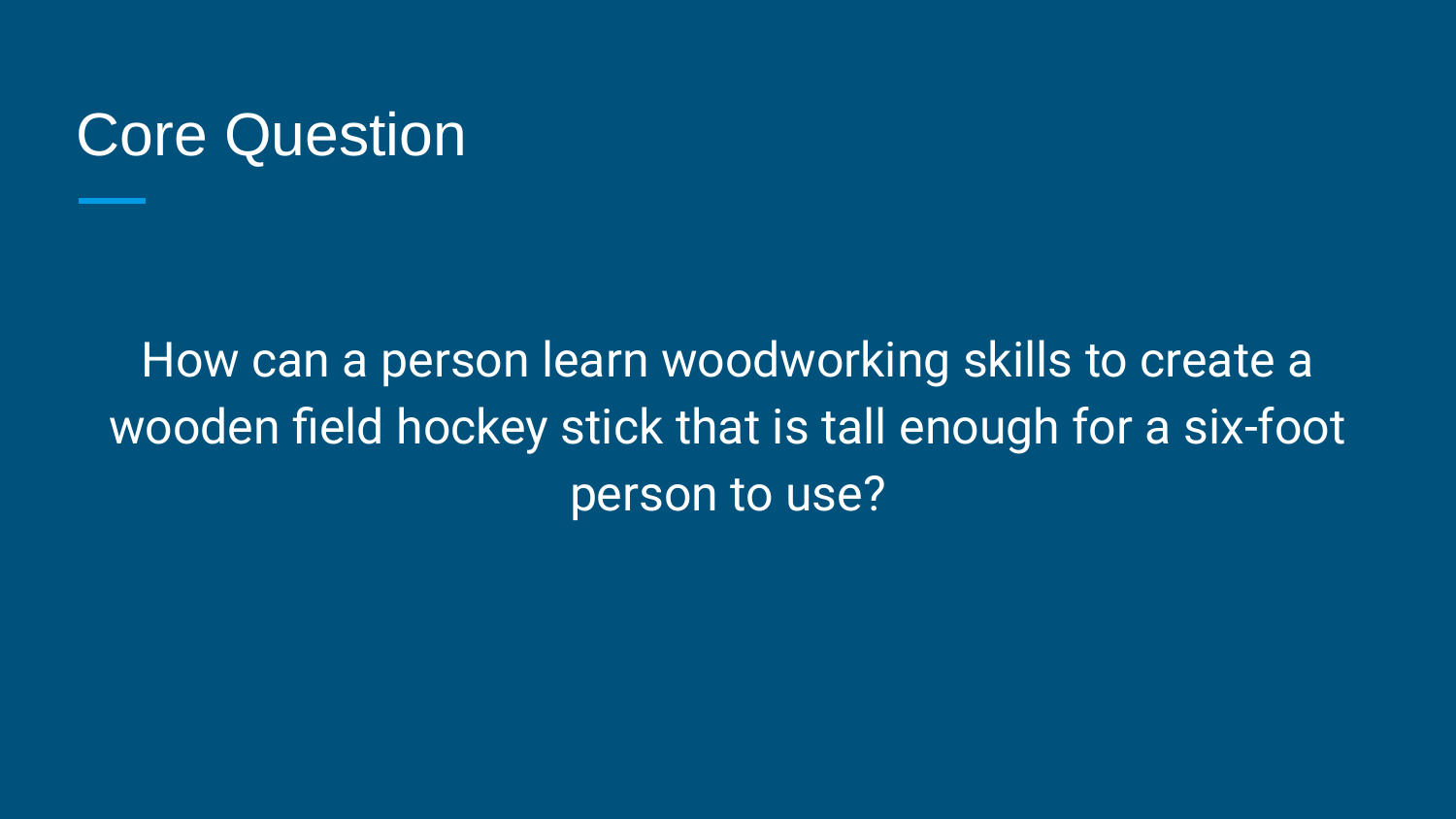

# Core Question

How can a person learn woodworking skills to create a wooden field hockey stick that is tall enough for a six-foot person to use?